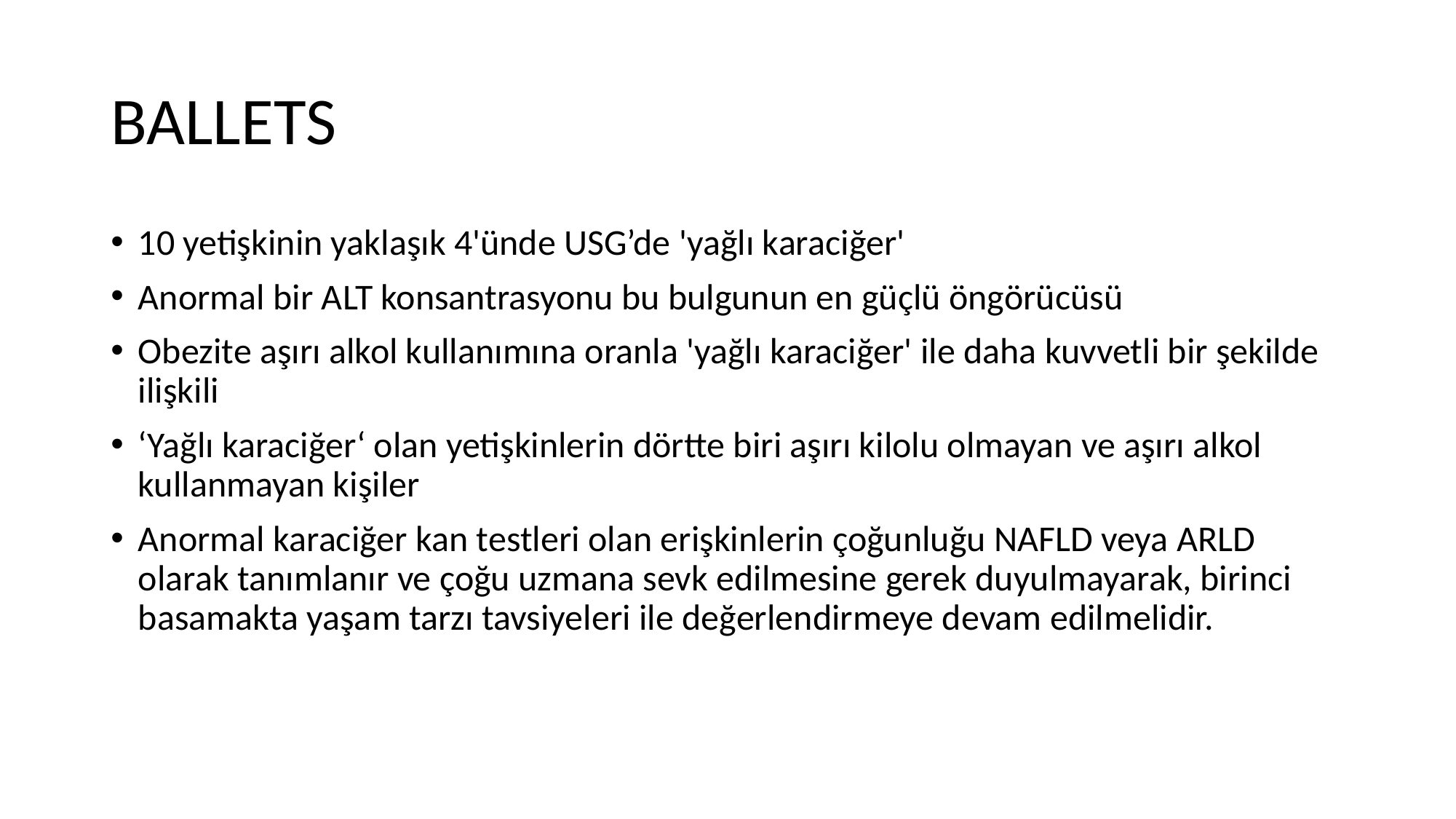

# BALLETS
10 yetişkinin yaklaşık 4'ünde USG’de 'yağlı karaciğer'
Anormal bir ALT konsantrasyonu bu bulgunun en güçlü öngörücüsü
Obezite aşırı alkol kullanımına oranla 'yağlı karaciğer' ile daha kuvvetli bir şekilde ilişkili
‘Yağlı karaciğer‘ olan yetişkinlerin dörtte biri aşırı kilolu olmayan ve aşırı alkol kullanmayan kişiler
Anormal karaciğer kan testleri olan erişkinlerin çoğunluğu NAFLD veya ARLD olarak tanımlanır ve çoğu uzmana sevk edilmesine gerek duyulmayarak, birinci basamakta yaşam tarzı tavsiyeleri ile değerlendirmeye devam edilmelidir.